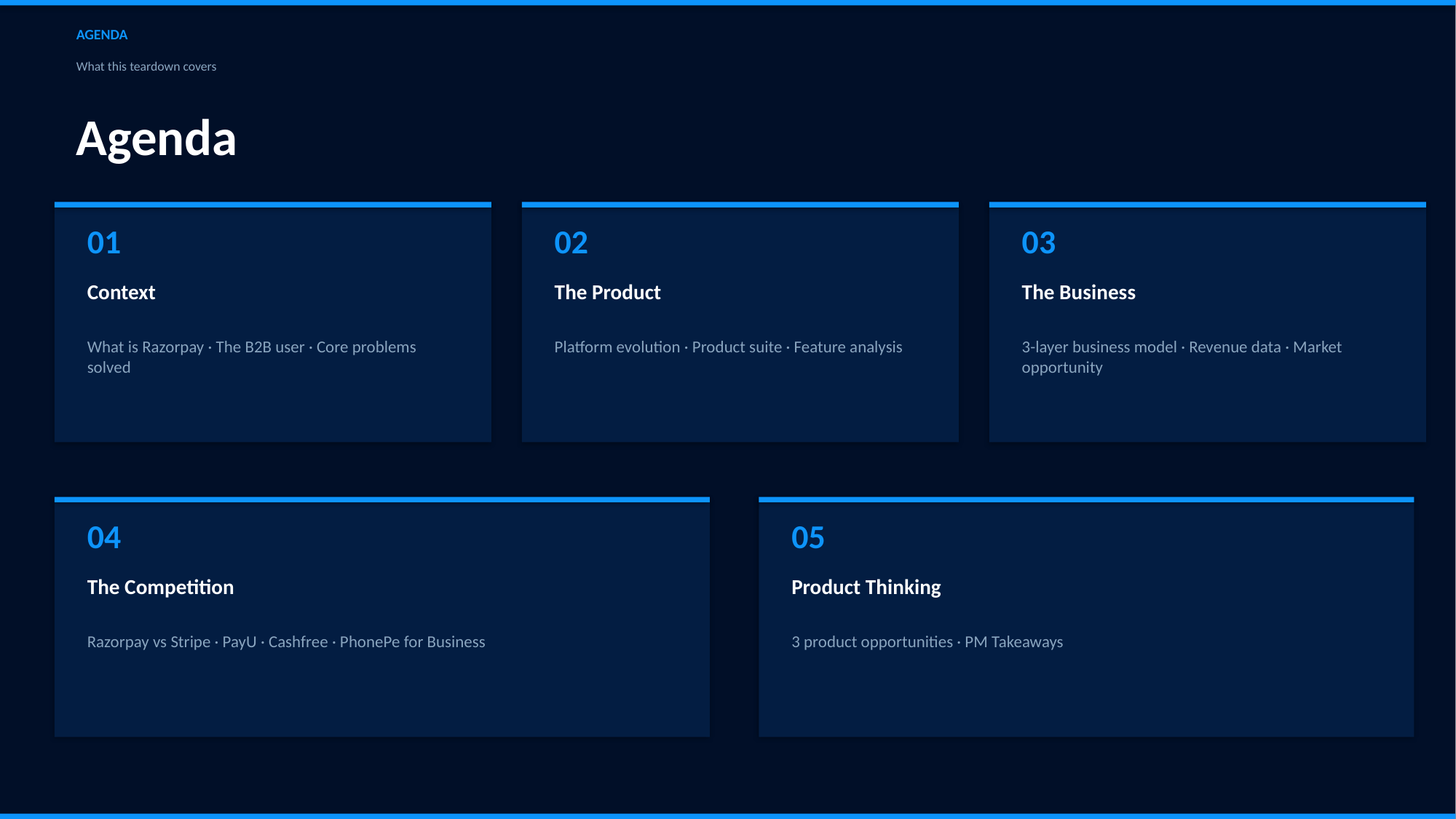

AGENDA
What this teardown covers
Agenda

01
02
03
Context
The Product
The Business
What is Razorpay · The B2B user · Core problems solved
Platform evolution · Product suite · Feature analysis
3-layer business model · Revenue data · Market opportunity

04
05
The Competition
Product Thinking
Razorpay vs Stripe · PayU · Cashfree · PhonePe for Business
3 product opportunities · PM Takeaways